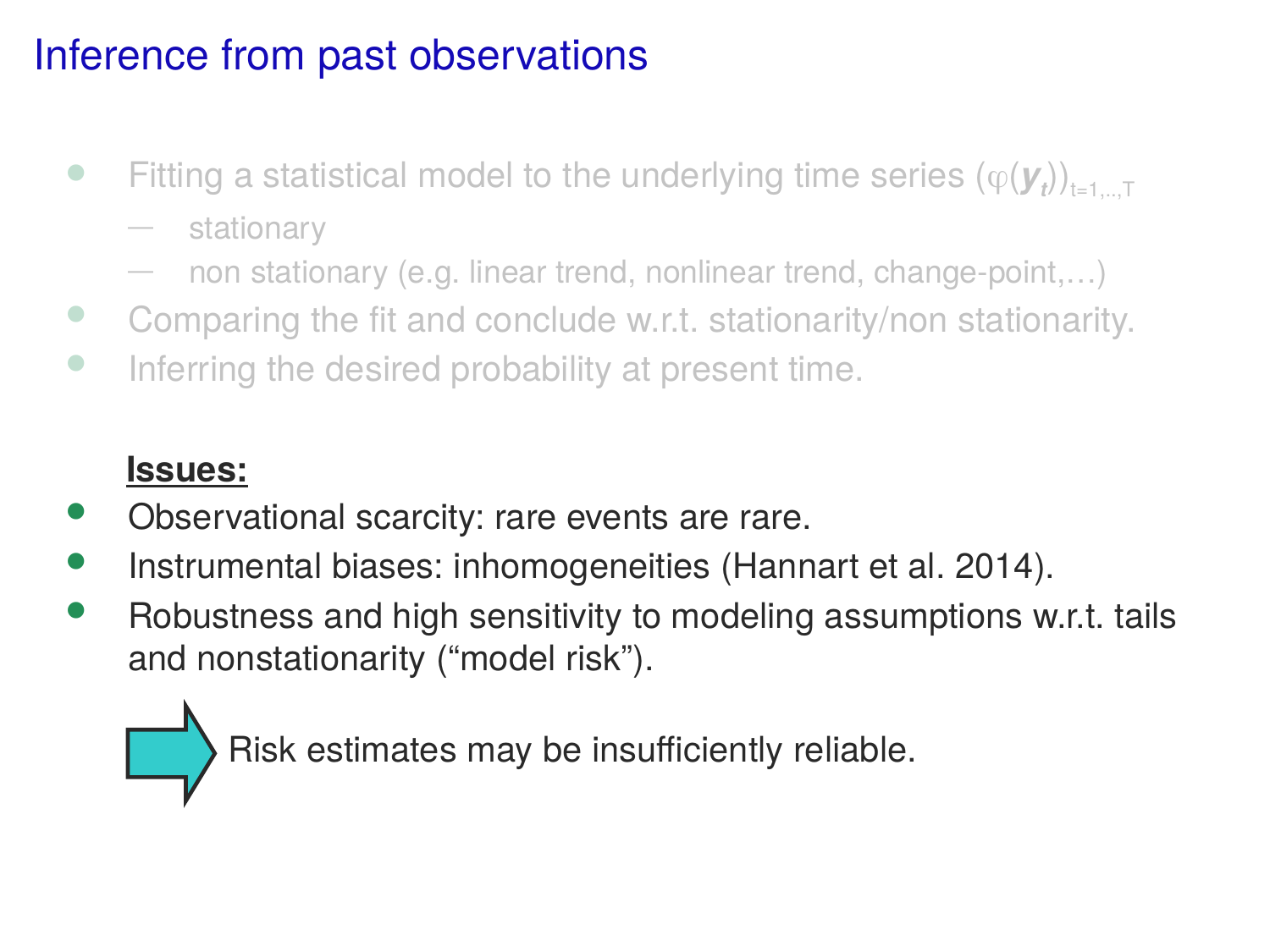

# Inference from past observations

Fitting a statistical model to the underlying time series (ϕ(yt))t=1,..,T
stationary
non stationary (e.g. linear trend, nonlinear trend, change-point,…)
Comparing the fit and conclude w.r.t. stationarity/non stationarity.
Inferring the desired probability at present time.

Observational scarcity: rare events are rare.
Instrumental biases: inhomogeneities (Hannart et al. 2014).
Robustness and high sensitivity to modeling assumptions w.r.t. tails and nonstationarity (“model risk”).

Issues:

Risk estimates may be insufficiently reliable.